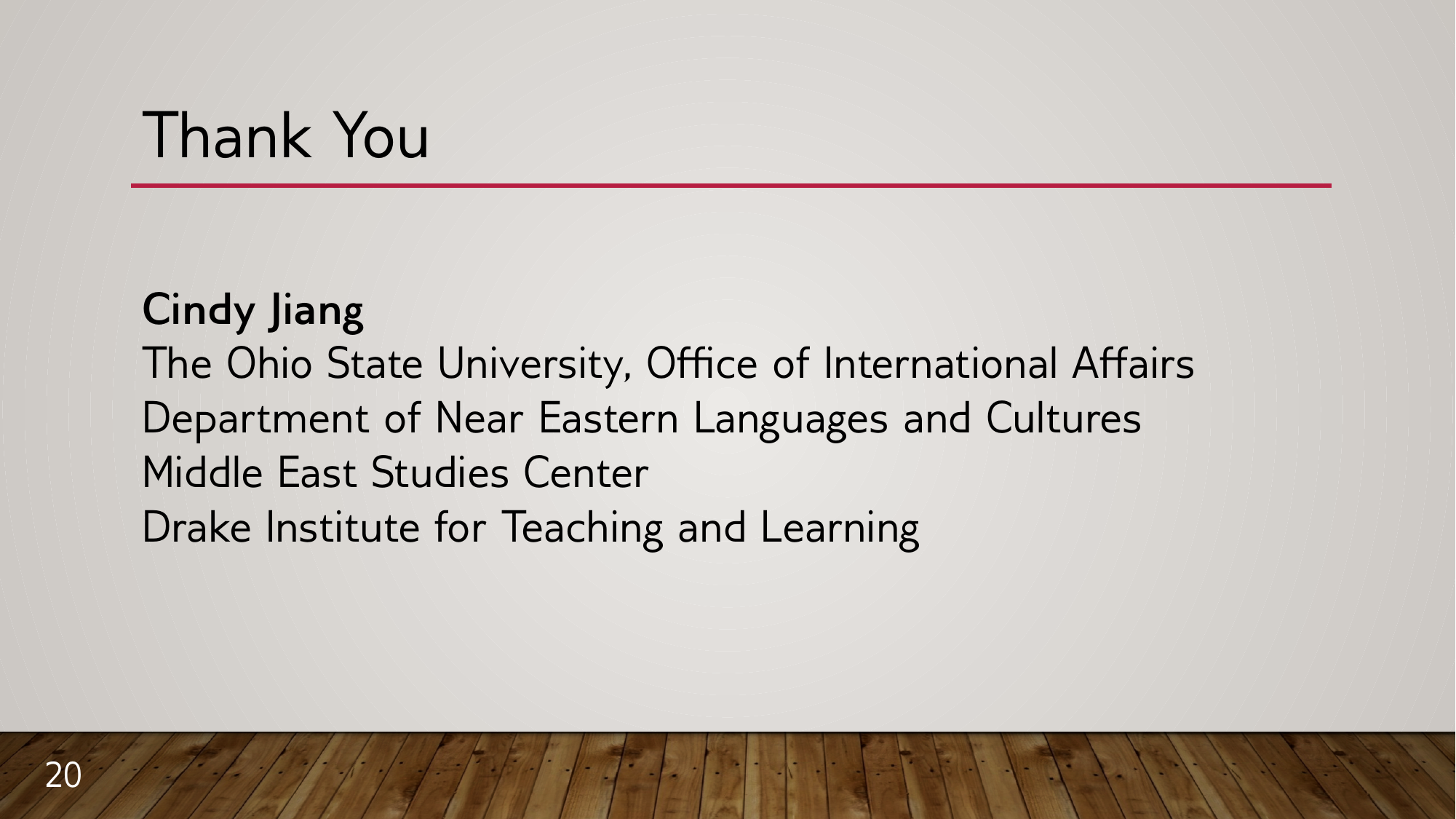

# Thank You
Cindy Jiang
The Ohio State University, Office of International Affairs
Department of Near Eastern Languages and Cultures
Middle East Studies Center
Drake Institute for Teaching and Learning
20